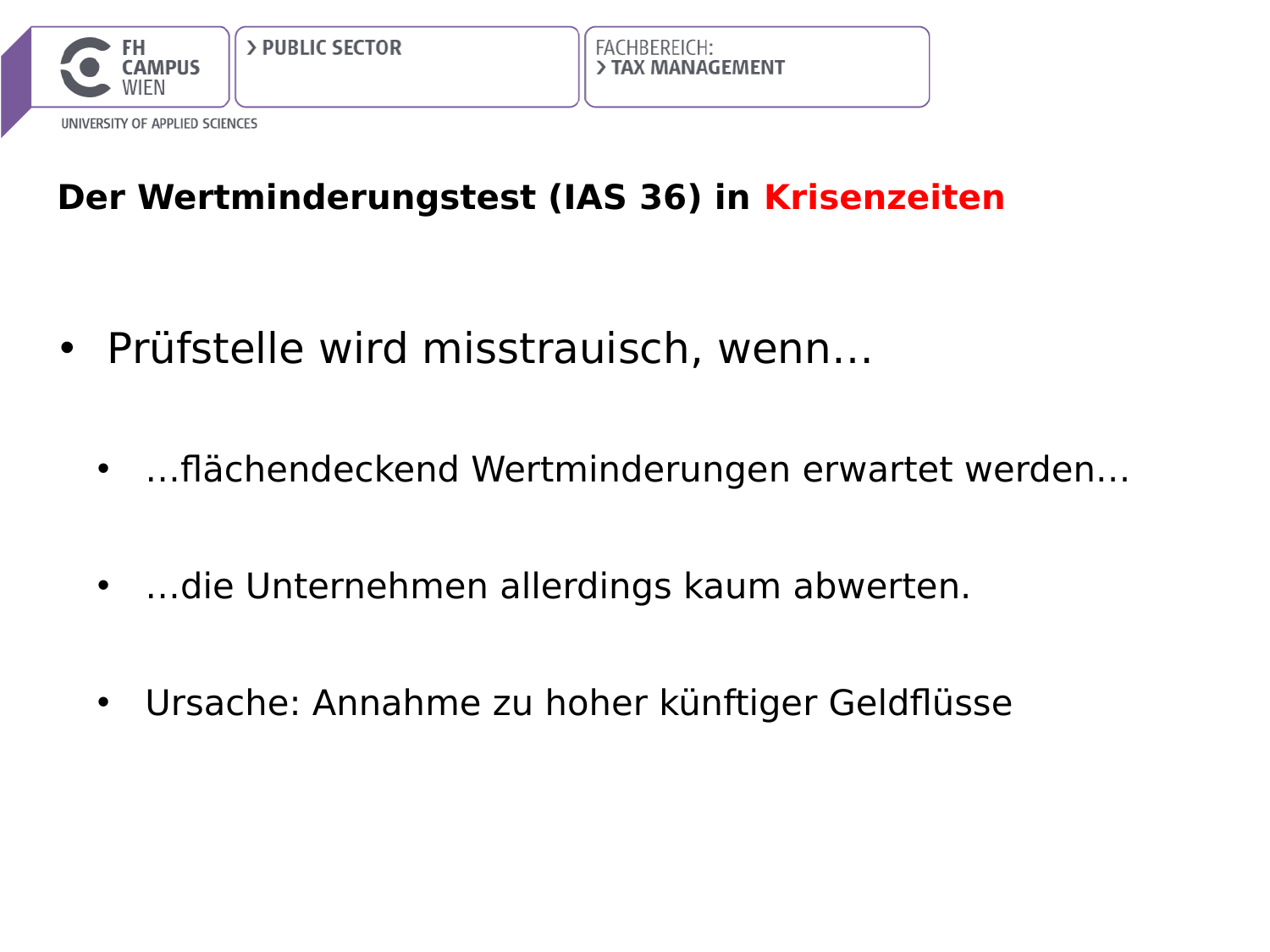

# Der Wertminderungstest (IAS 36) in Krisenzeiten

Prüfstelle wird misstrauisch, wenn…

…flächendeckend Wertminderungen erwartet werden…

…die Unternehmen allerdings kaum abwerten.

Ursache: Annahme zu hoher künftiger Geldflüsse